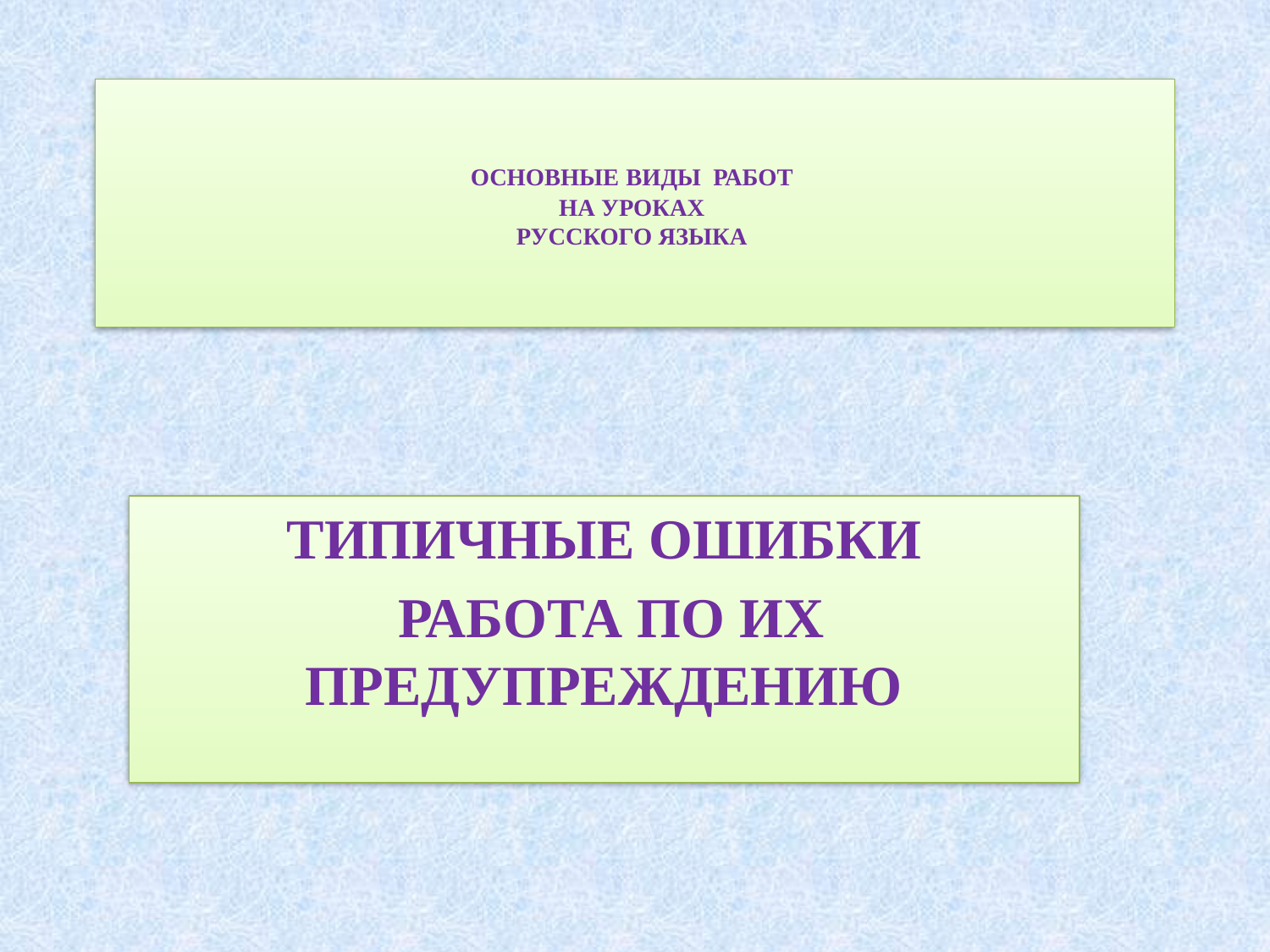

# ОСНОВНЫЕ ВИДЫ  РАБОТ НА УРОКАХ РУССКОГО ЯЗЫКА
ТИПИЧНЫЕ ОШИБКИ
 РАБОТА ПО ИХ ПРЕДУПРЕЖДЕНИЮ